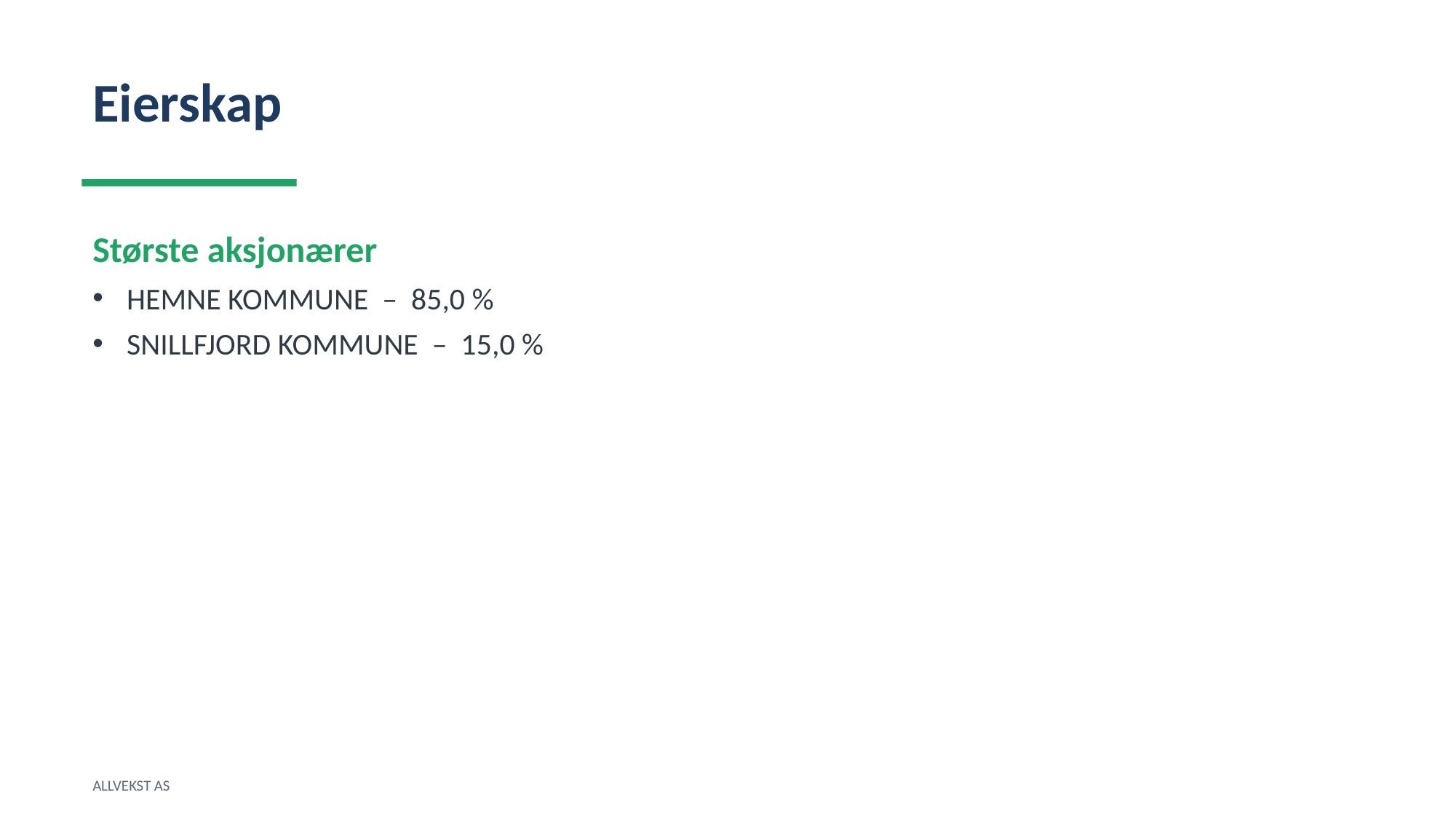

Eierskap

Største aksjonærer
HEMNE KOMMUNE  –  85,0 %
SNILLFJORD KOMMUNE  –  15,0 %
ALLVEKST AS